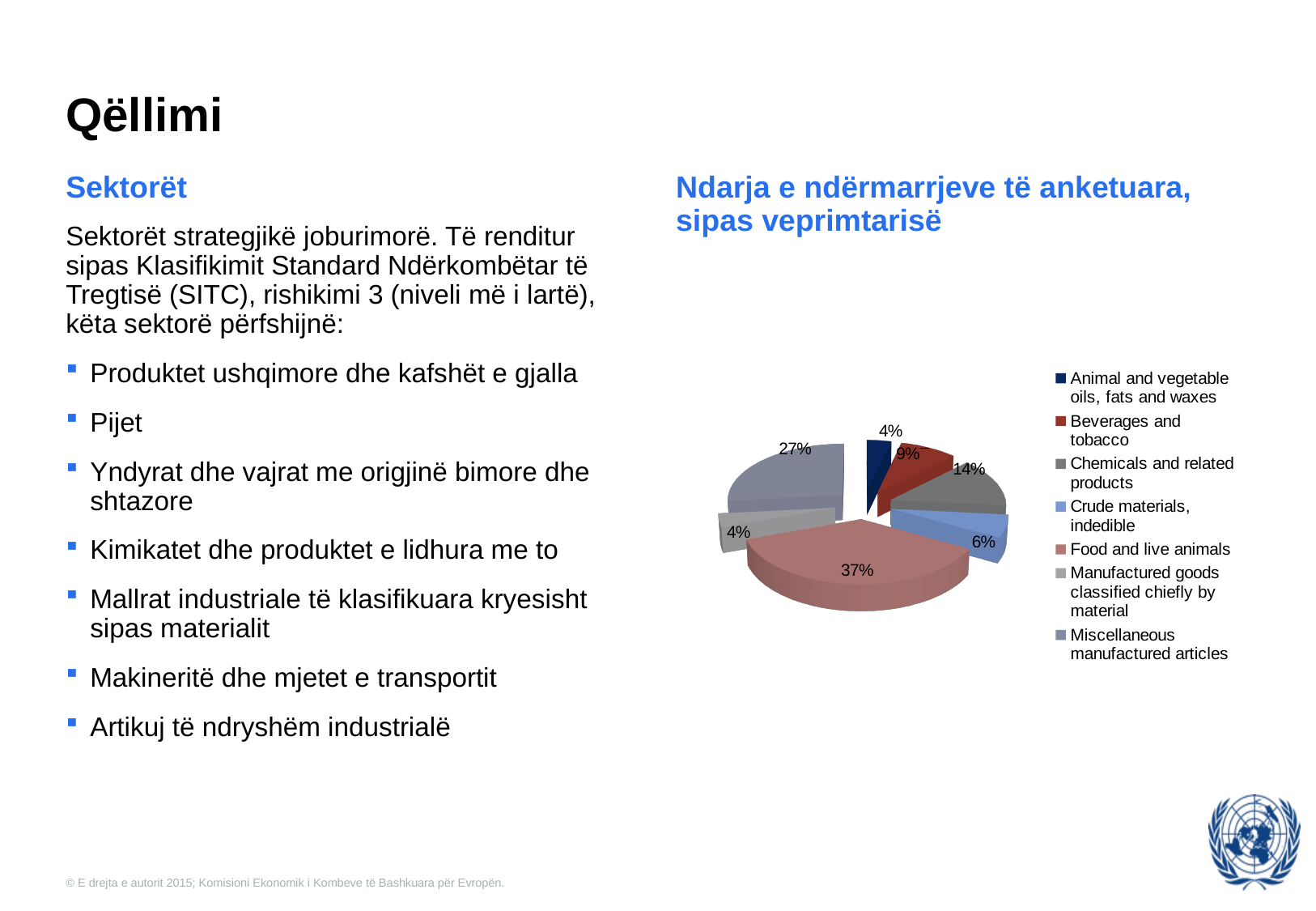

# Qëllimi
Sektorët
Ndarja e ndërmarrjeve të anketuara, sipas veprimtarisë

[unsupported chart]

Sektorët strategjikë joburimorë. Të renditur sipas Klasifikimit Standard Ndërkombëtar të Tregtisë (SITC), rishikimi 3 (niveli më i lartë), këta sektorë përfshijnë:
Produktet ushqimore dhe kafshët e gjalla
Pijet
Yndyrat dhe vajrat me origjinë bimore dhe shtazore
Kimikatet dhe produktet e lidhura me to
Mallrat industriale të klasifikuara kryesisht sipas materialit
Makineritë dhe mjetet e transportit
Artikuj të ndryshëm industrialë